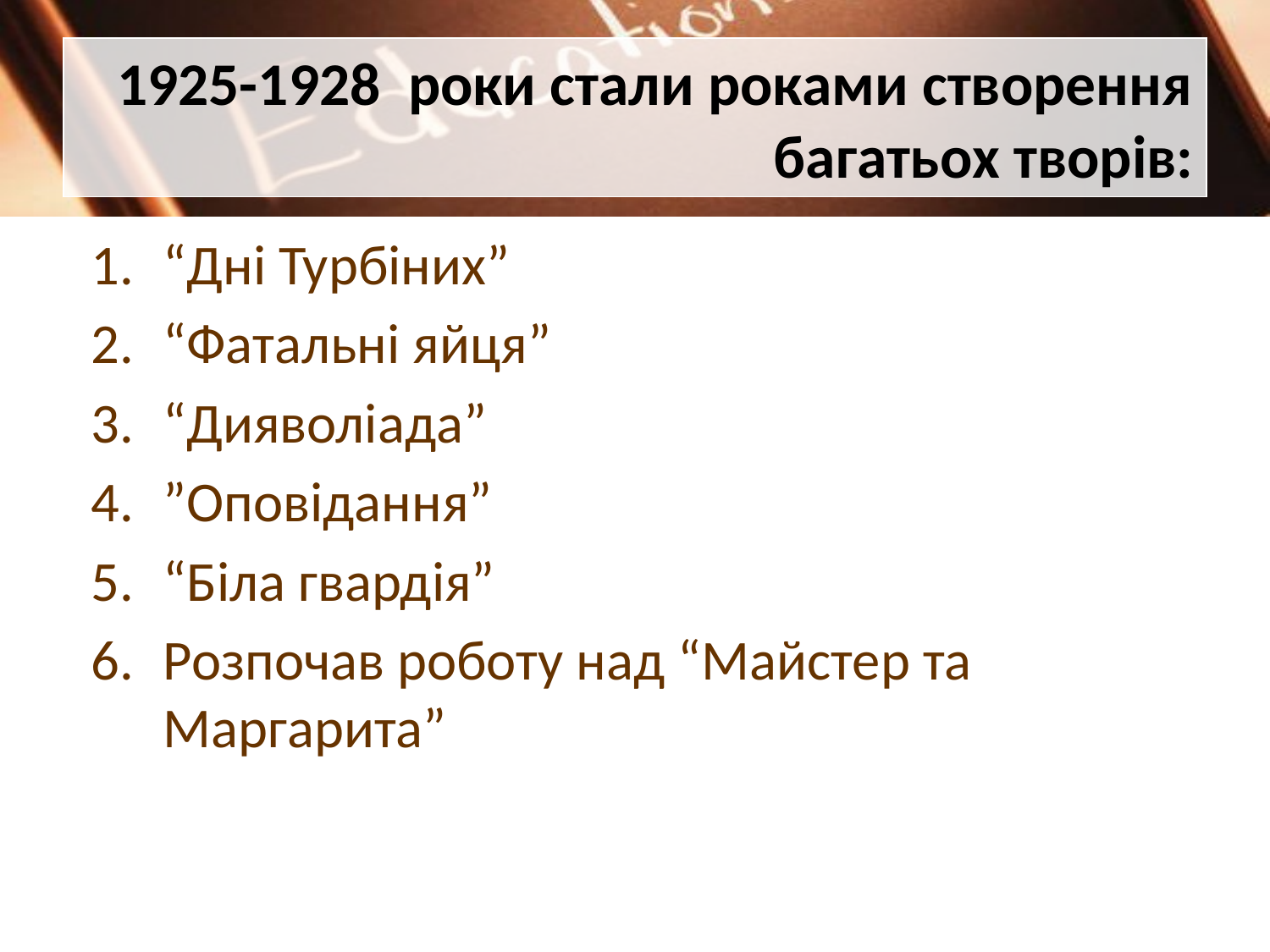

# 1925-1928  роки стали роками створення багатьох творів:
“Дні Турбіних”
“Фатальні яйця”
“Дияволіада”
”Оповідання”
“Біла гвардія”
Розпочав роботу над “Майстер та Маргарита”